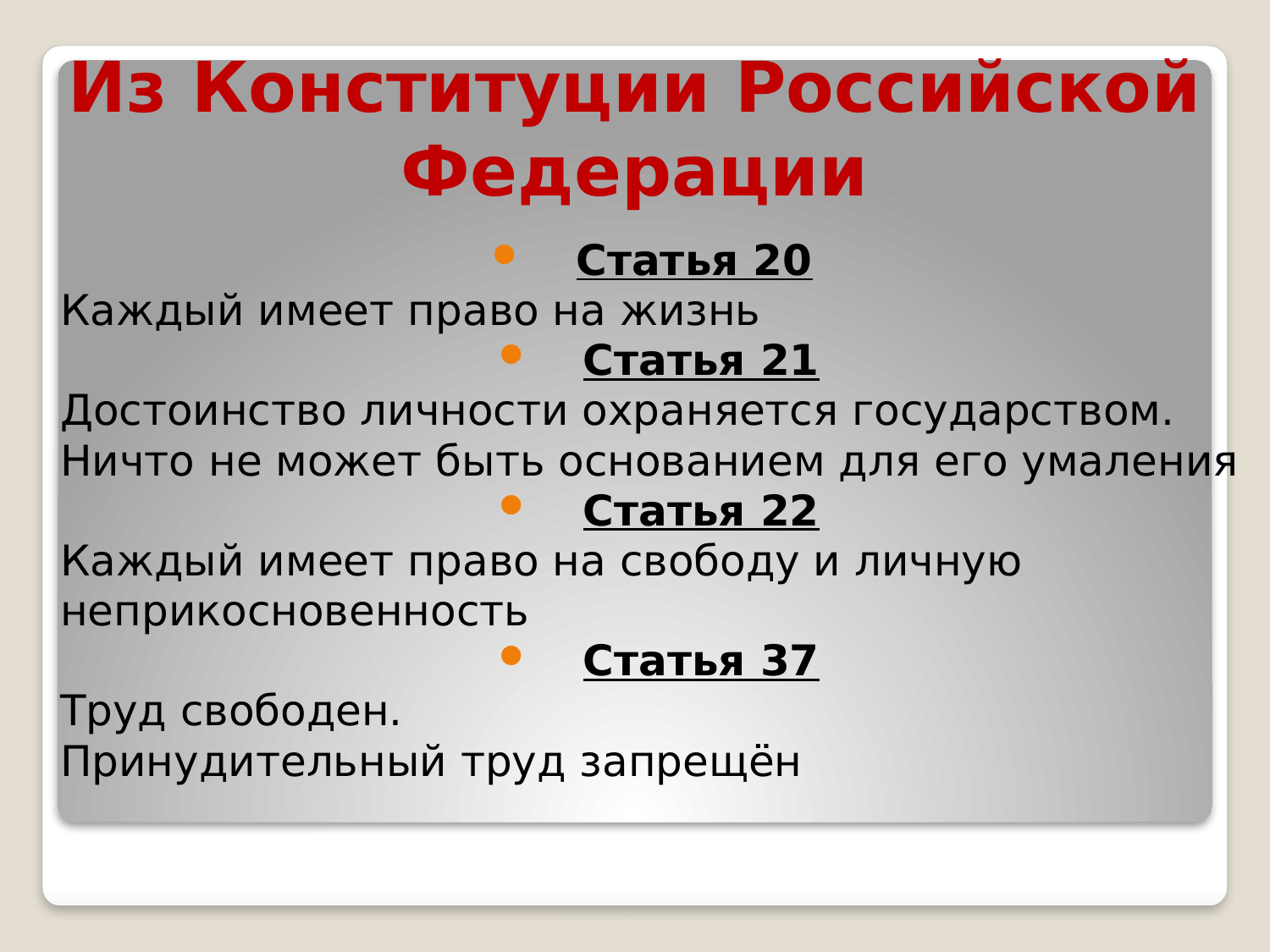

# Из Конституции Российской Федерации
Статья 20
Каждый имеет право на жизнь
Статья 21
Достоинство личности охраняется государством.
Ничто не может быть основанием для его умаления
Статья 22
Каждый имеет право на свободу и личную
неприкосновенность
Статья 37
Труд свободен.
Принудительный труд запрещён